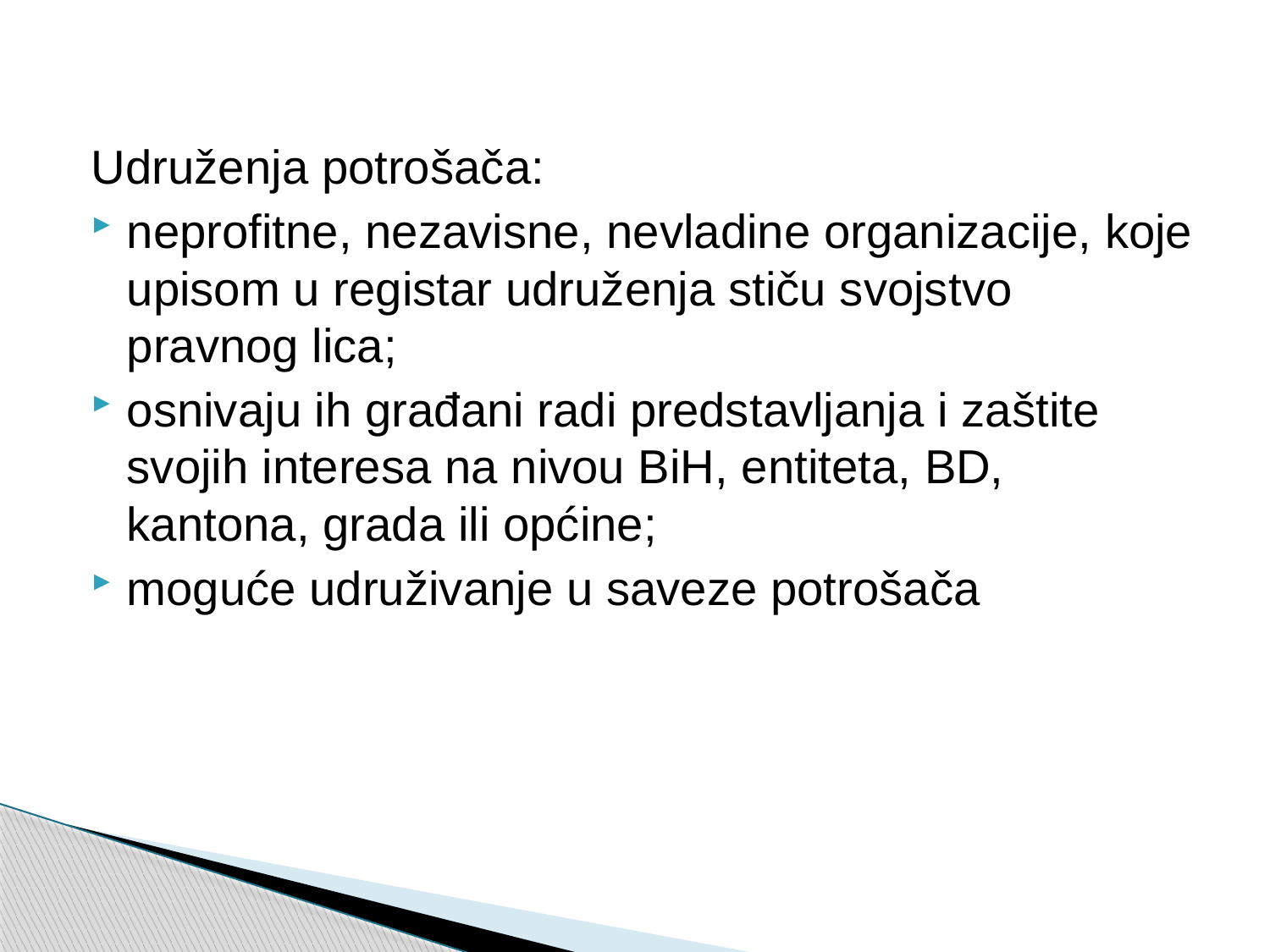

#

Udruženja potrošača:
neprofitne, nezavisne, nevladine organizacije, koje upisom u registar udruženja stiču svojstvo pravnog lica;
osnivaju ih građani radi predstavljanja i zaštite svojih interesa na nivou BiH, entiteta, BD, kantona, grada ili općine;
moguće udruživanje u saveze potrošača